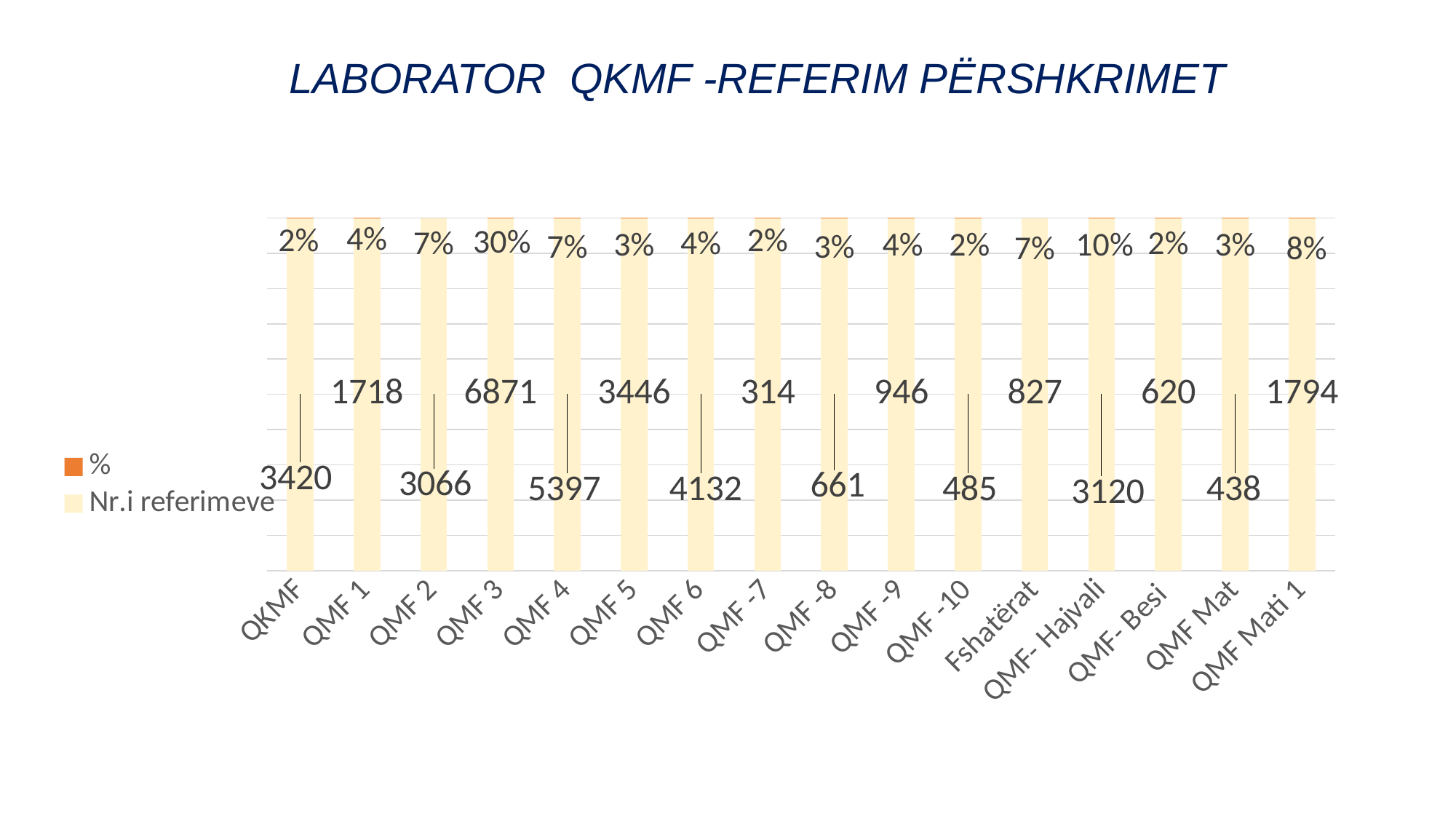

# LABORATOR  QKMF -REFERIM PËRSHKRIMET

### Chart

| Category | Nr.i referimeve | % |
|---|---|---|
| QKMF | 3420.0 | 0.02 |
| QMF 1 | 1718.0 | 0.04 |
| QMF 2 | 3066.0 | 0.07 |
| QMF 3 | 6871.0 | 0.3 |
| QMF 4 | 5397.0 | 0.07 |
| QMF 5 | 3446.0 | 0.03 |
| QMF 6 | 4132.0 | 0.04 |
| QMF -7 | 314.0 | 0.02 |
| QMF -8 | 661.0 | 0.03 |
| QMF -9 | 946.0 | 0.04 |
| QMF -10 | 485.0 | 0.02 |
| Fshatërat | 827.0 | 0.07 |
| QMF- Hajvali | 3120.0 | 0.1 |
| QMF- Besi  | 620.0 | 0.02 |
| QMF Mat | 438.0 | 0.03 |
| QMF Mati 1 | 1794.0 | 0.08 |